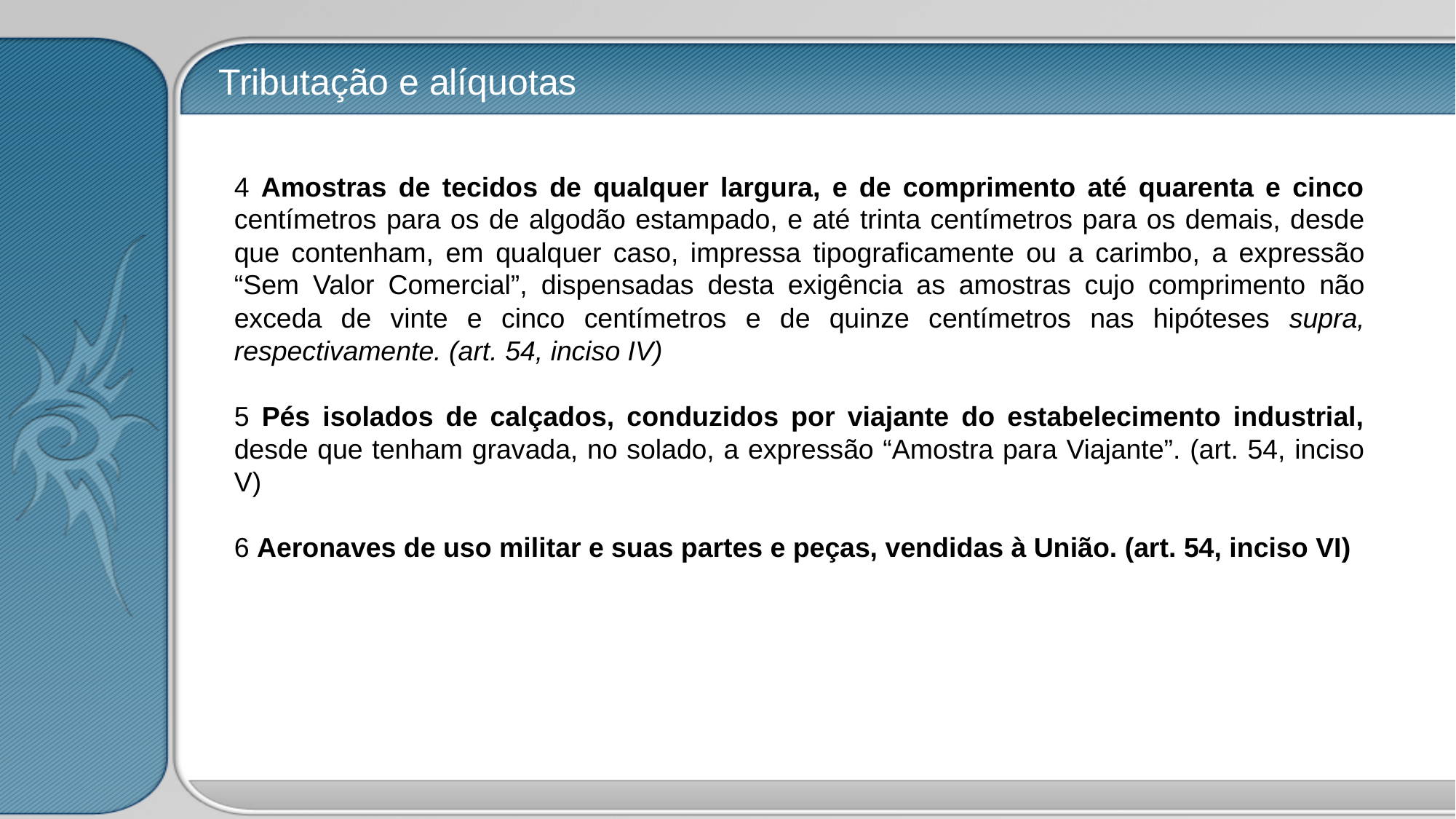

# Tributação e alíquotas

4 Amostras de tecidos de qualquer largura, e de comprimento até quarenta e cinco centímetros para os de algodão estampado, e até trinta centímetros para os demais, desde que contenham, em qualquer caso, impressa tipograficamente ou a carimbo, a expressão “Sem Valor Comercial”, dispensadas desta exigência as amostras cujo comprimento não exceda de vinte e cinco centímetros e de quinze centímetros nas hipóteses supra, respectivamente. (art. 54, inciso IV)

5 Pés isolados de calçados, conduzidos por viajante do estabelecimento industrial, desde que tenham gravada, no solado, a expressão “Amostra para Viajante”. (art. 54, inciso V)

6 Aeronaves de uso militar e suas partes e peças, vendidas à União. (art. 54, inciso VI)